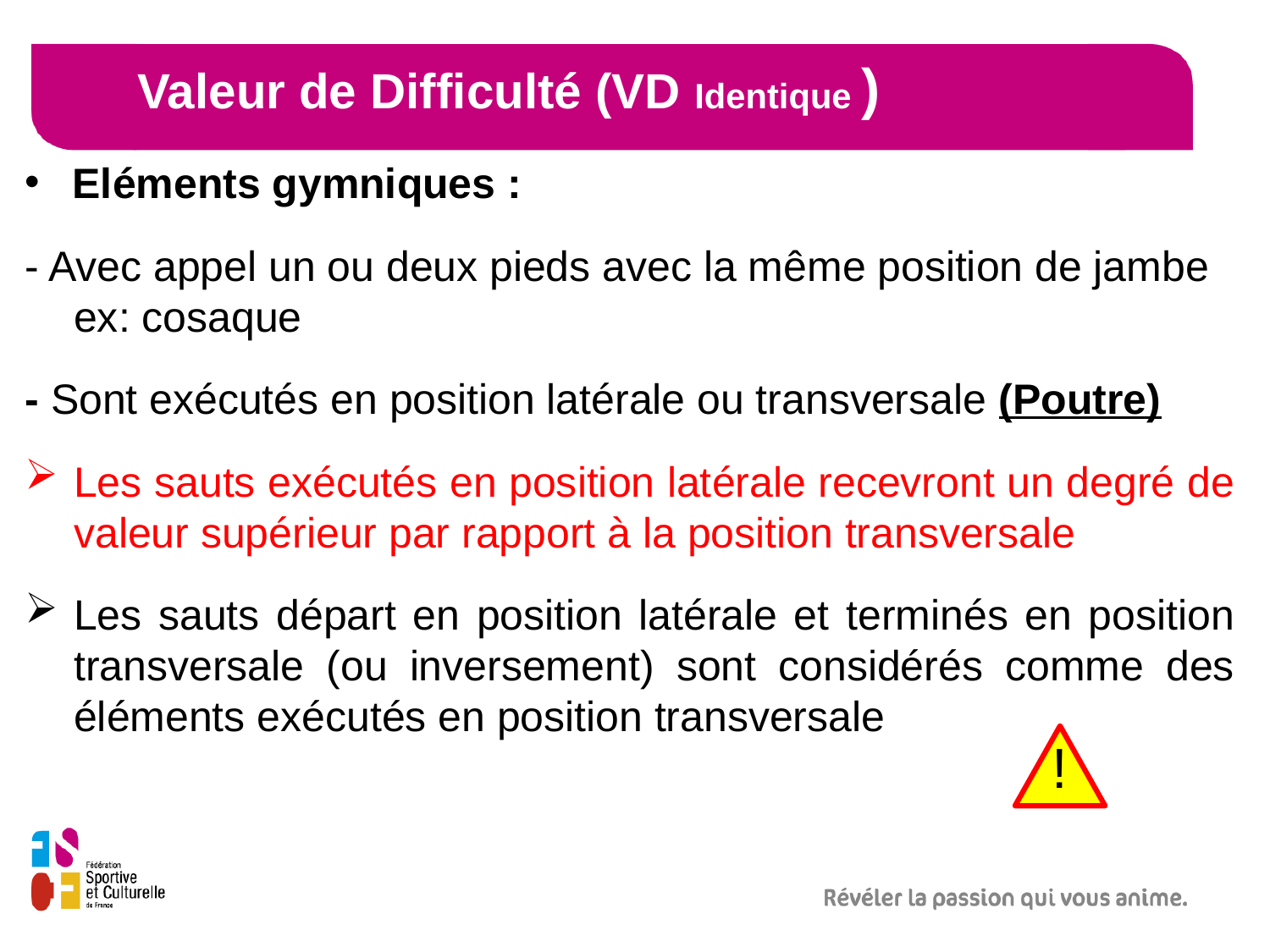

Valeur de Difficulté (VD Identique )
Eléments gymniques :
- Avec appel un ou deux pieds avec la même position de jambe ex: cosaque
- Sont exécutés en position latérale ou transversale (Poutre)
Les sauts exécutés en position latérale recevront un degré de valeur supérieur par rapport à la position transversale
Les sauts départ en position latérale et terminés en position transversale (ou inversement) sont considérés comme des éléments exécutés en position transversale

.

!